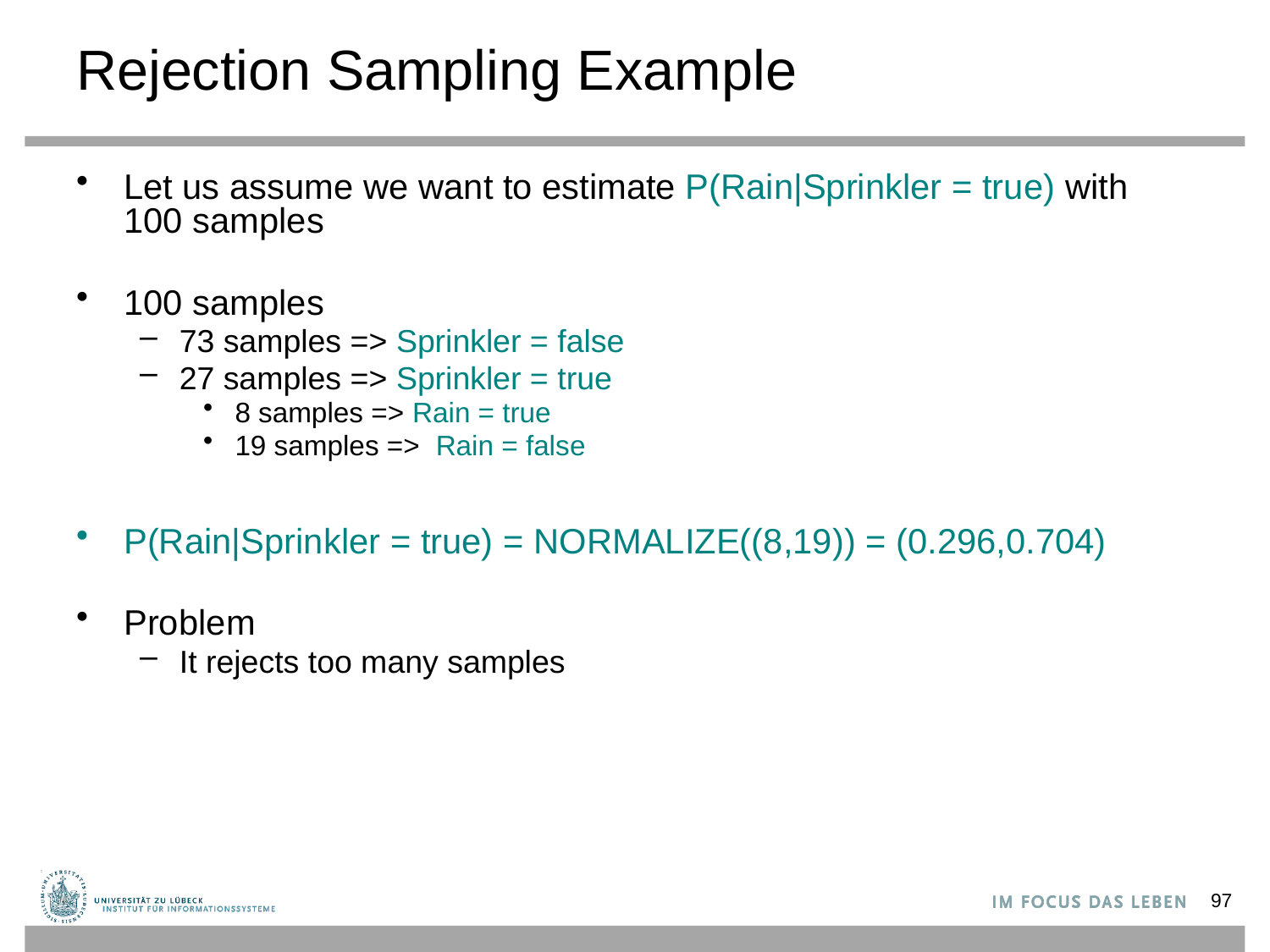

# Rejection Sampling Example
Let us assume we want to estimate P(Rain|Sprinkler = true) with 100 samples

100 samples
73 samples => Sprinkler = false
27 samples => Sprinkler = true
8 samples => Rain = true
19 samples =>  Rain = false

P(Rain|Sprinkler = true) = NORMALIZE((8,19)) = (0.296,0.704)

Problem
It rejects too many samples
97